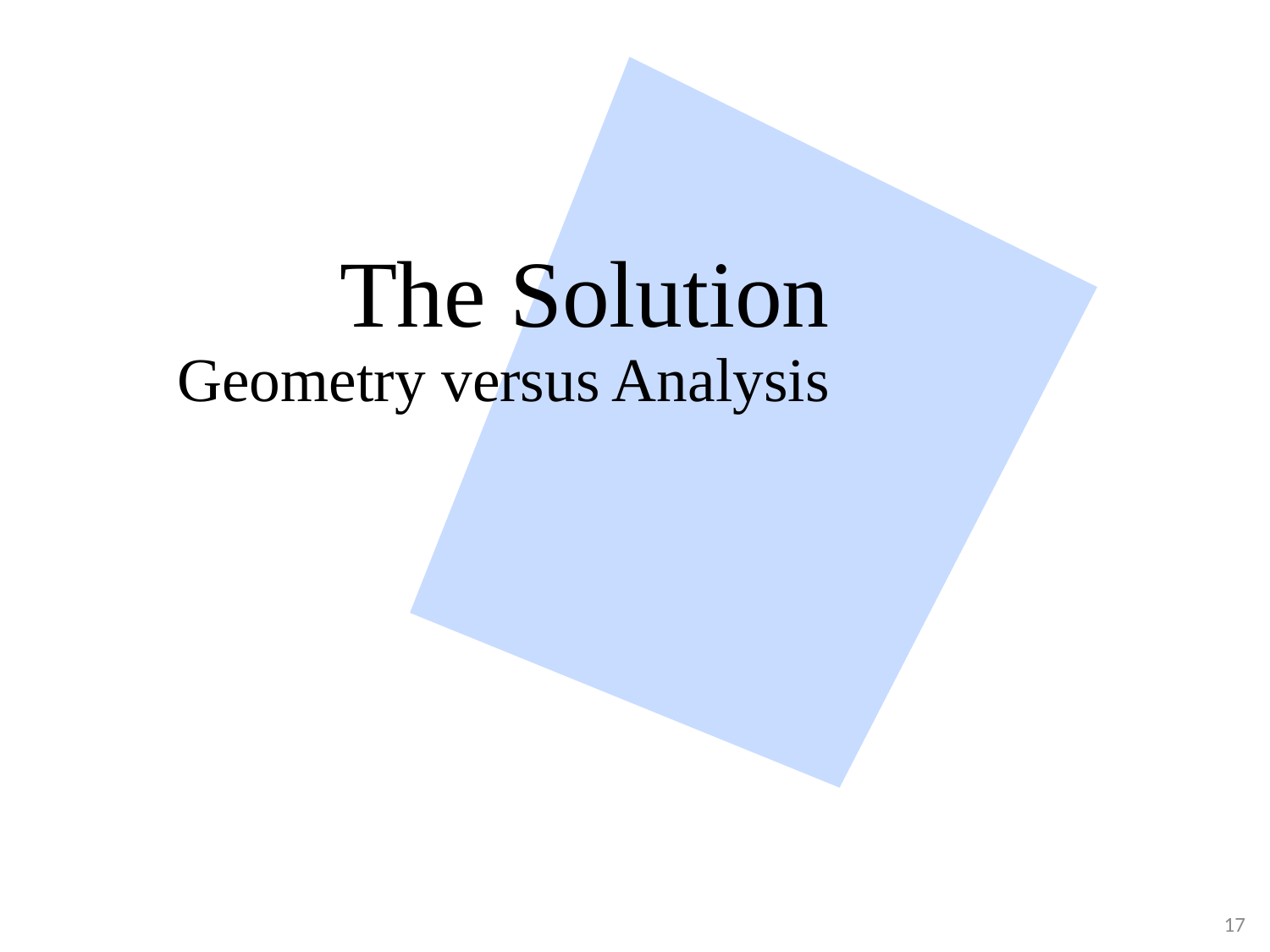

# The Solution Geometry versus Analysis
17